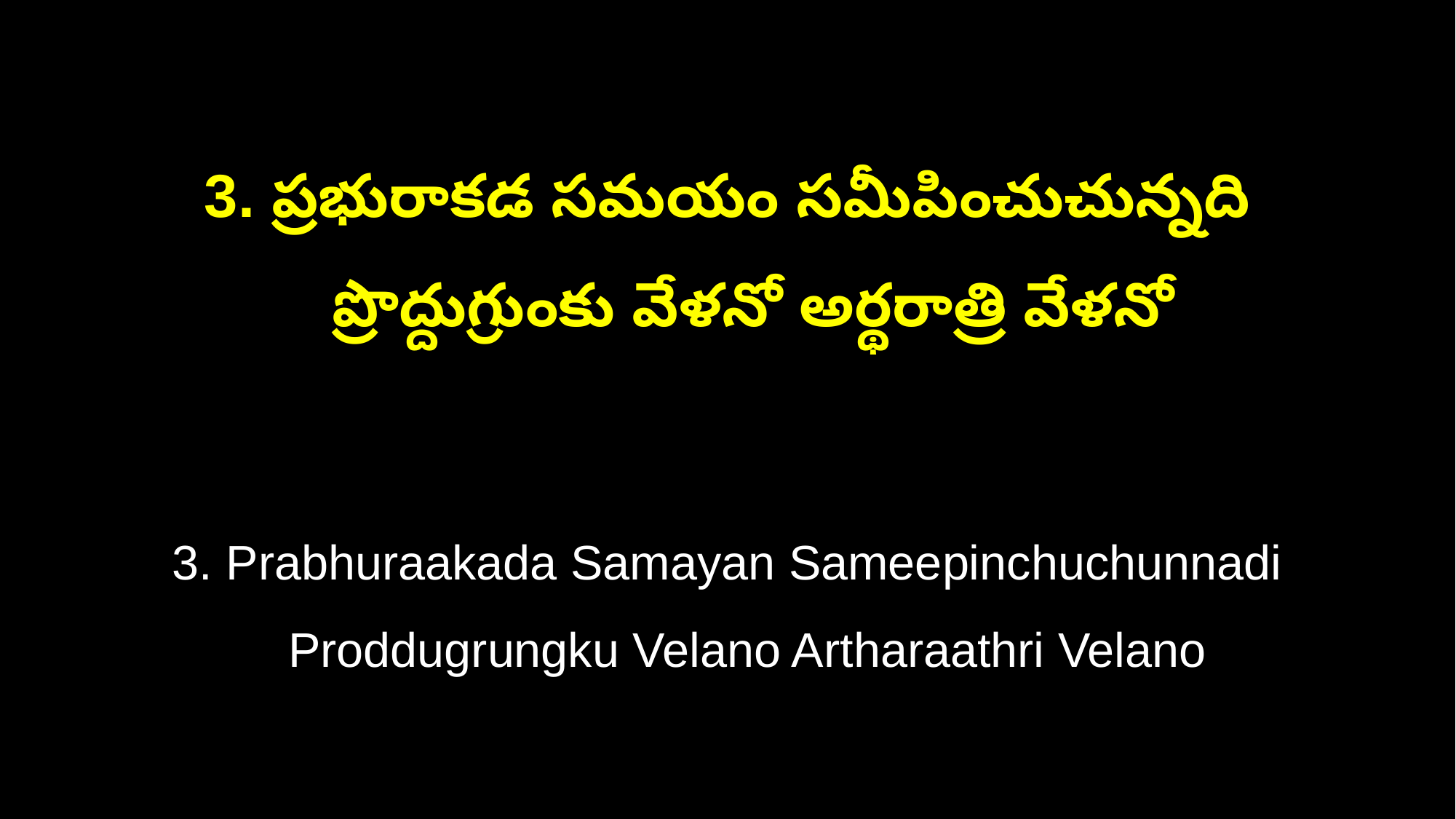

3. ప్రభురాకడ సమయం సమీపించుచున్నది
   ప్రొద్దుగ్రుంకు వేళనో అర్థరాత్రి వేళనో
3. Prabhuraakada Samayan Sameepinchuchunnadi
   Proddugrungku Velano Artharaathri Velano